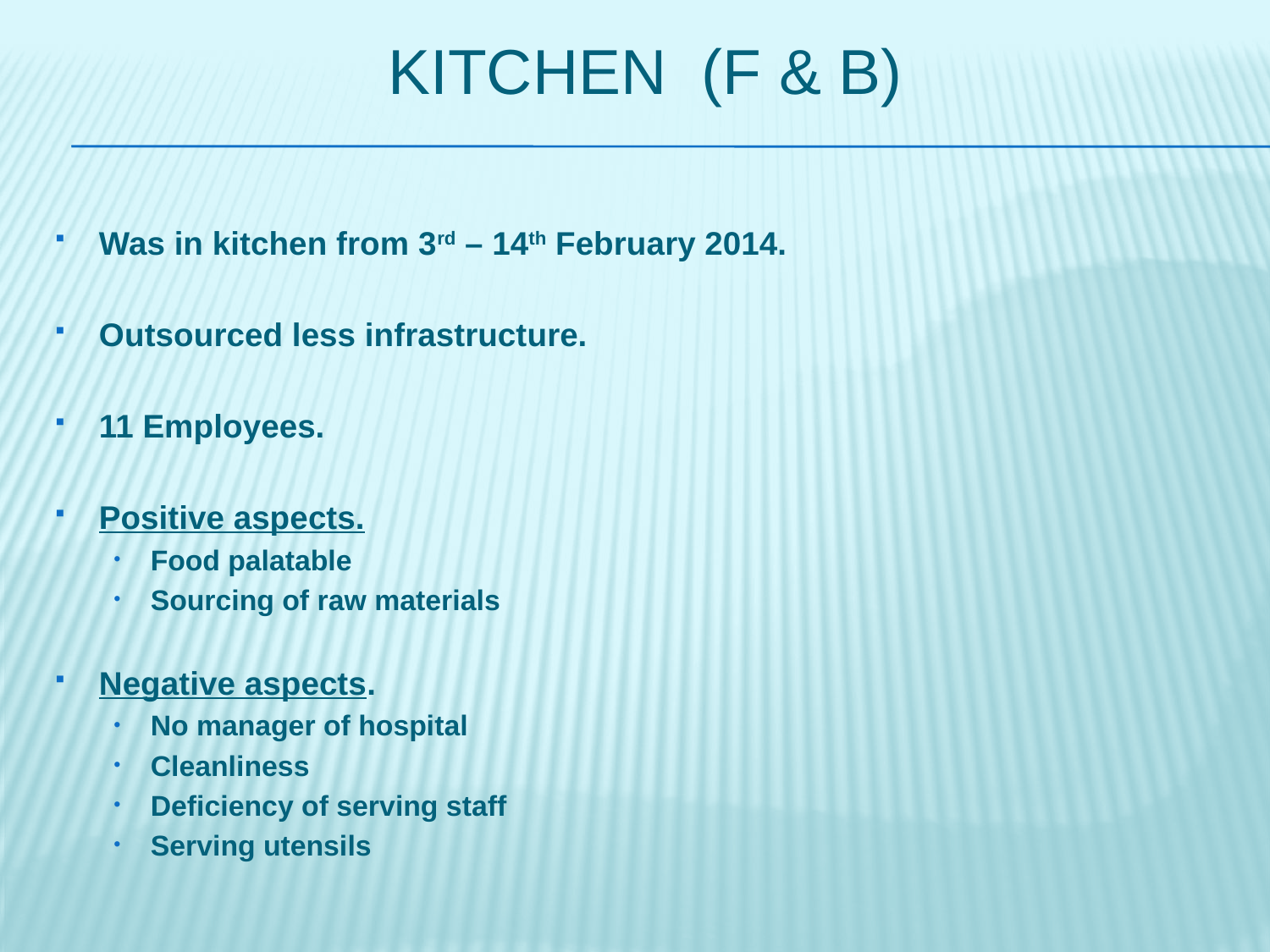

# Kitchen  (f & b)
Was in kitchen from 3rd – 14th February 2014.

Outsourced less infrastructure.

11 Employees.

Positive aspects.
Food palatable
Sourcing of raw materials

Negative aspects.
No manager of hospital
Cleanliness
Deficiency of serving staff
Serving utensils